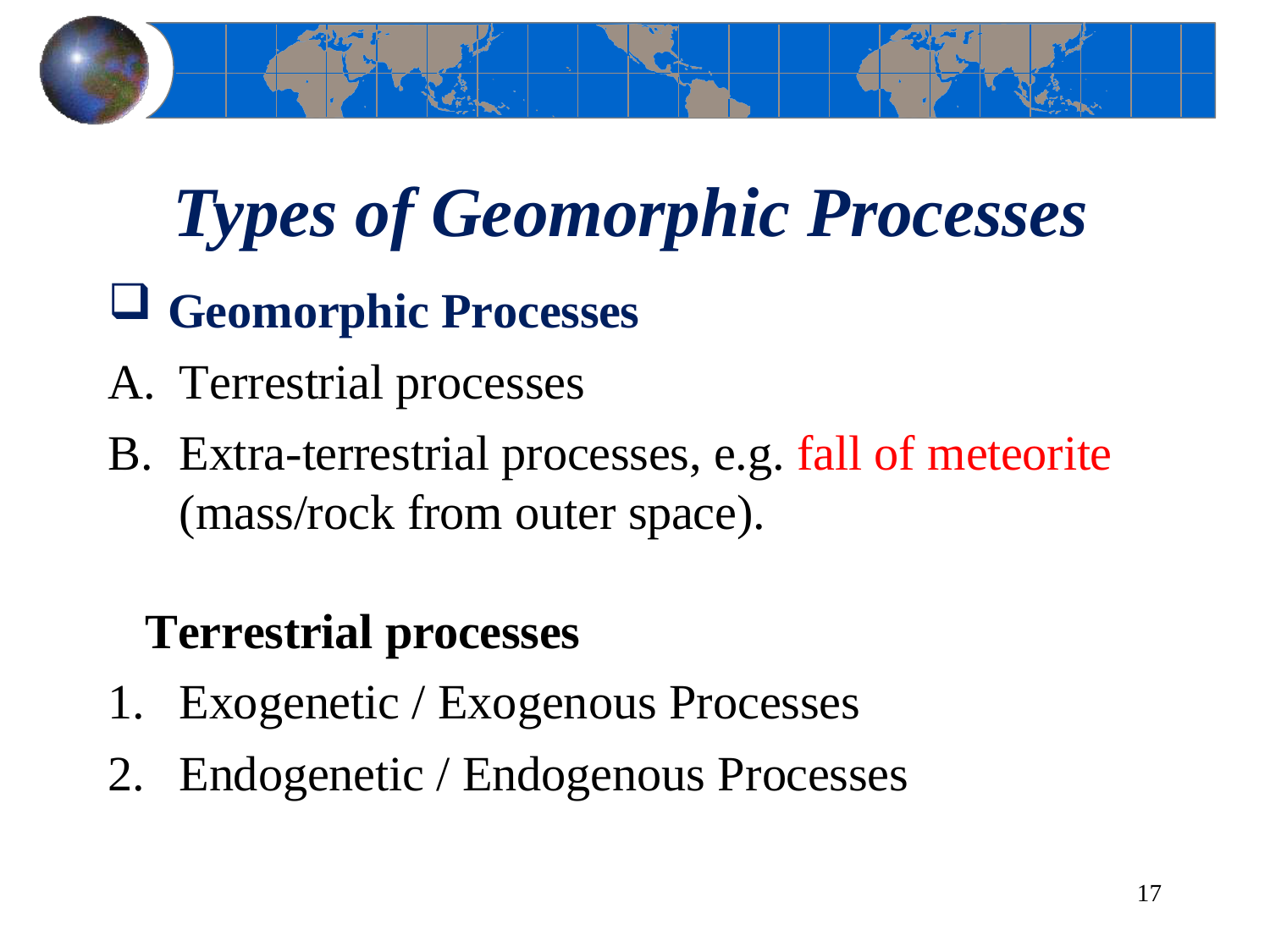

# Types of Geomorphic Processes
Geomorphic Processes
Terrestrial processes
Extra-terrestrial processes, e.g. fall of meteorite
(mass/rock from outer space).

Terrestrial processes
Exogenetic / Exogenous Processes
Endogenetic / Endogenous Processes
17